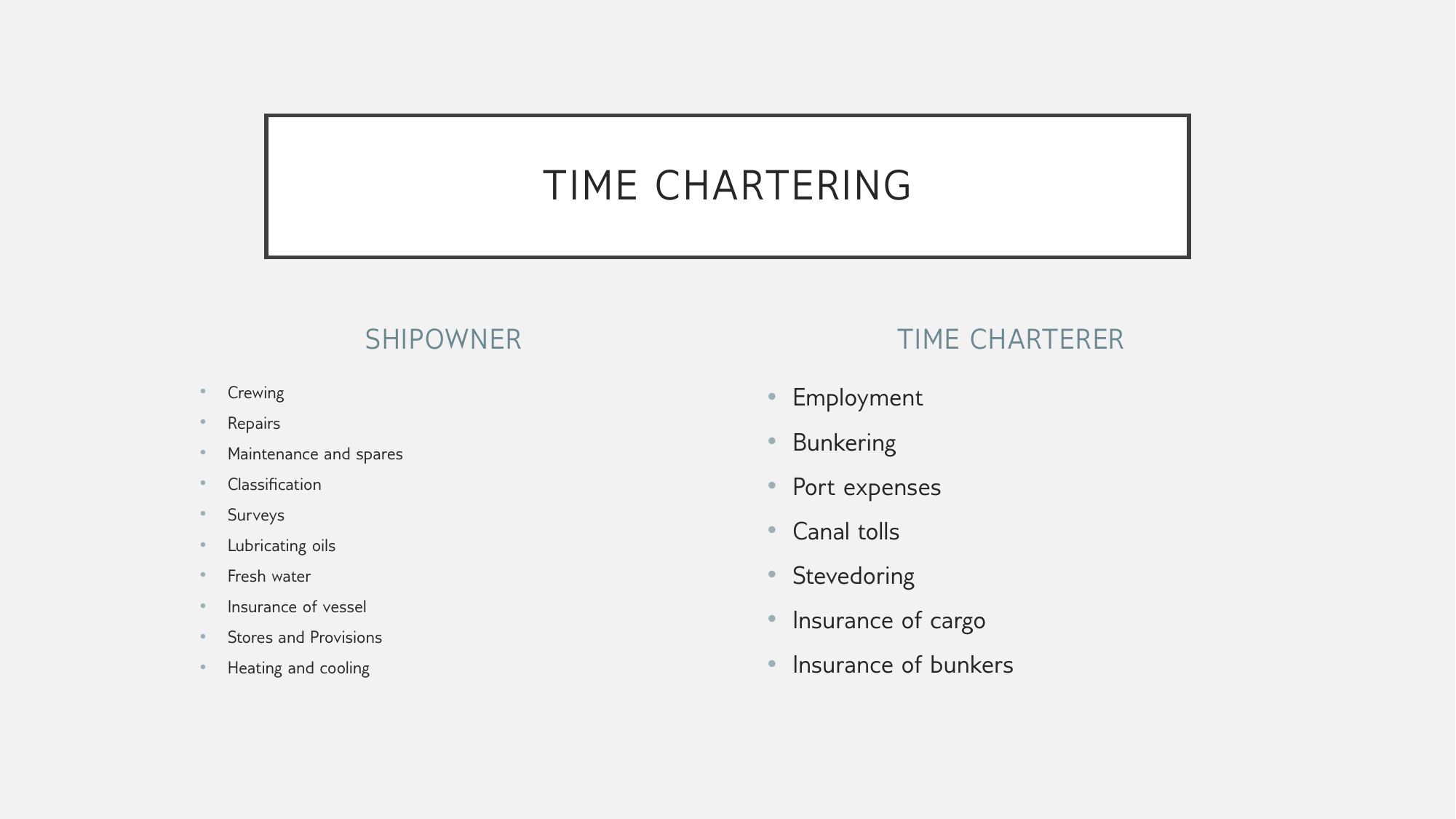

# Time chartering
shipowner
Time charterer
Crewing
Repairs
Maintenance and spares
Classification
Surveys
Lubricating oils
Fresh water
Insurance of vessel
Stores and Provisions
Heating and cooling

Employment
Bunkering
Port expenses
Canal tolls
Stevedoring
Insurance of cargo
Insurance of bunkers